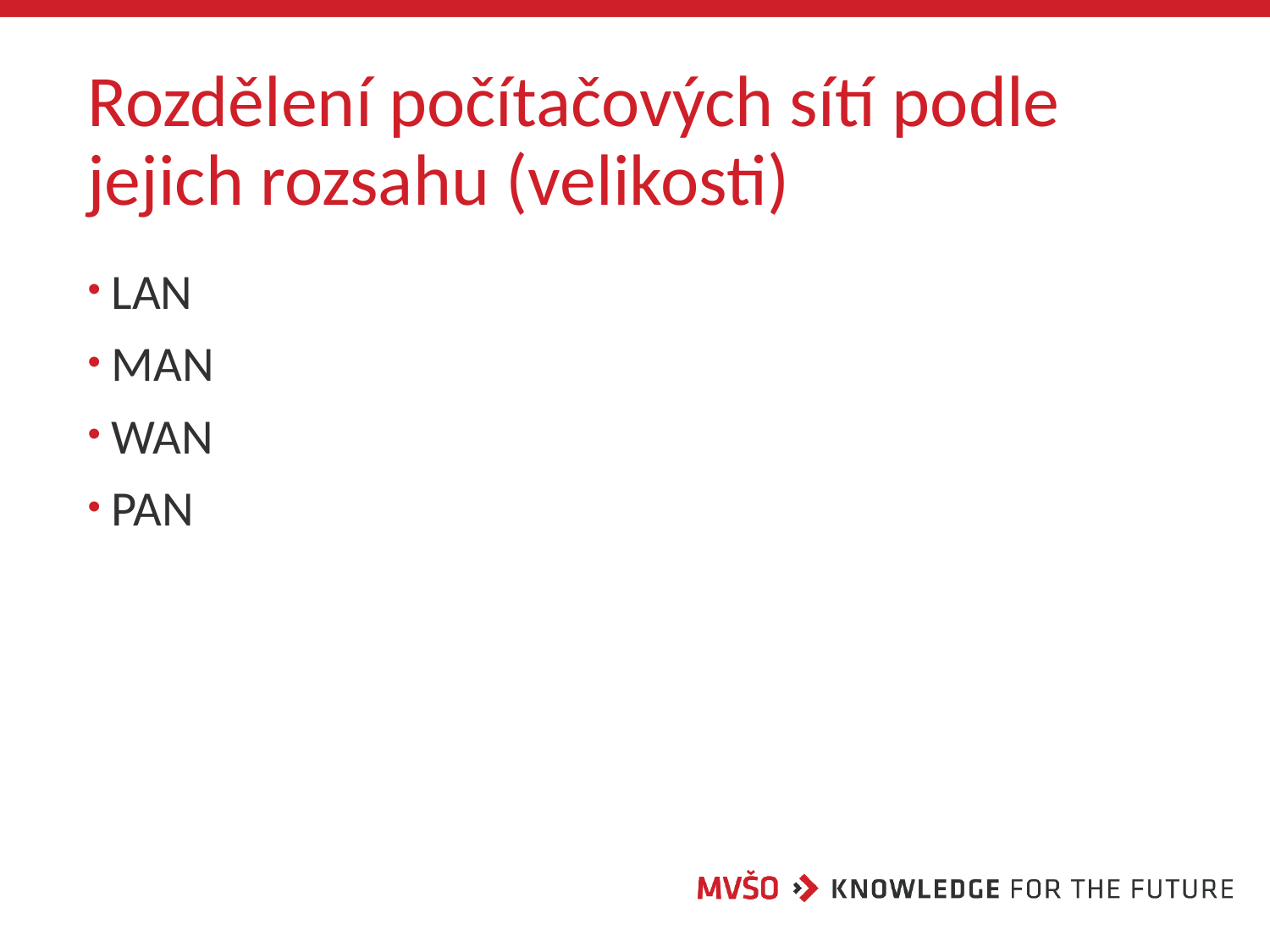

# Rozdělení počítačových sítí podle jejich rozsahu (velikosti)
LAN
MAN
WAN
PAN